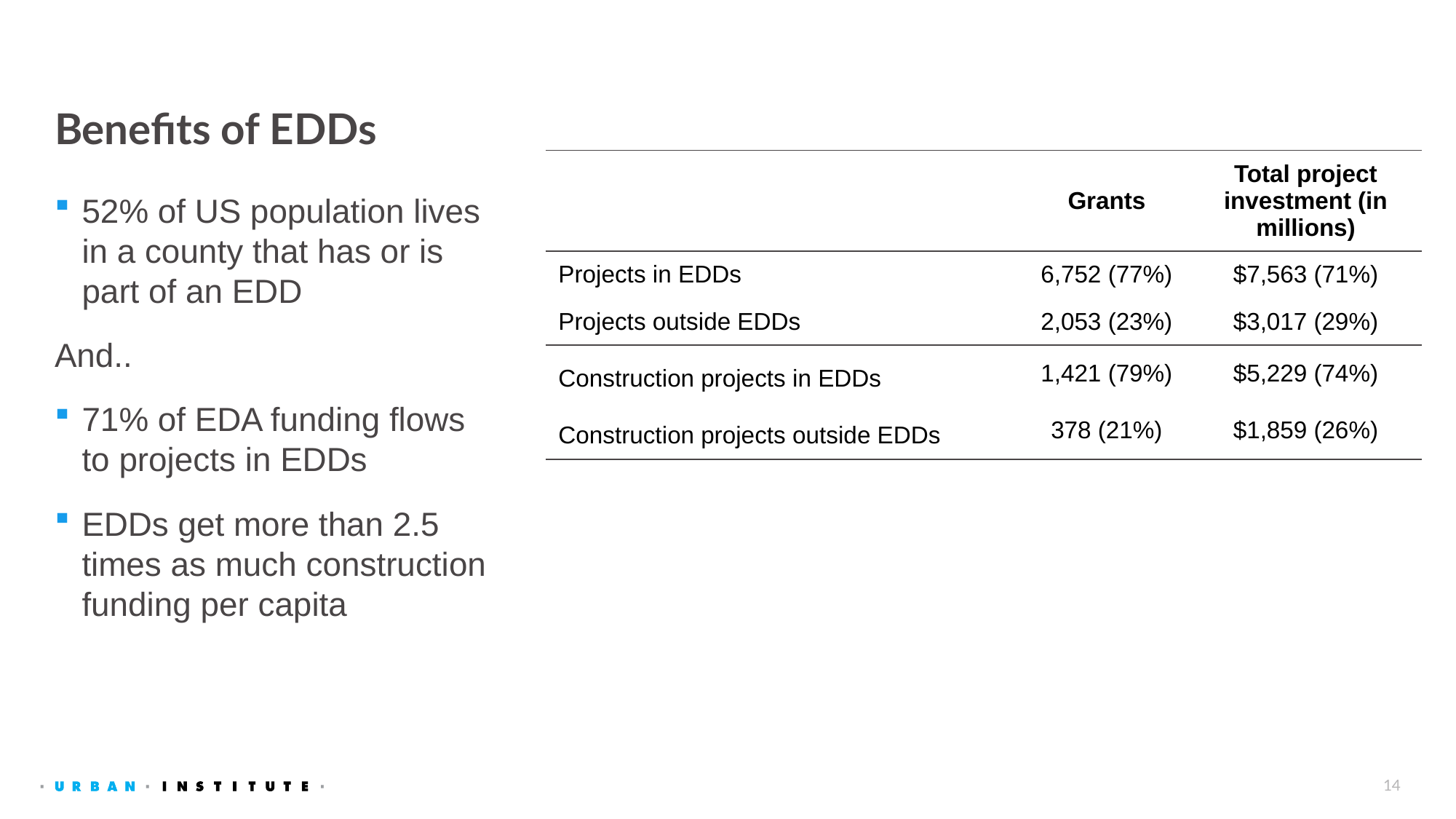

# Benefits of EDDs
|  | Grants | Total project investment (in millions) |
| --- | --- | --- |
| Projects in EDDs | 6,752 (77%) | $7,563 (71%) |
| Projects outside EDDs | 2,053 (23%) | $3,017 (29%) |
| Construction projects in EDDs | 1,421 (79%) | $5,229 (74%) |
| Construction projects outside EDDs | 378 (21%) | $1,859 (26%) |
52% of US population lives in a county that has or is part of an EDD
And..
71% of EDA funding flows to projects in EDDs
EDDs get more than 2.5 times as much construction funding per capita

14